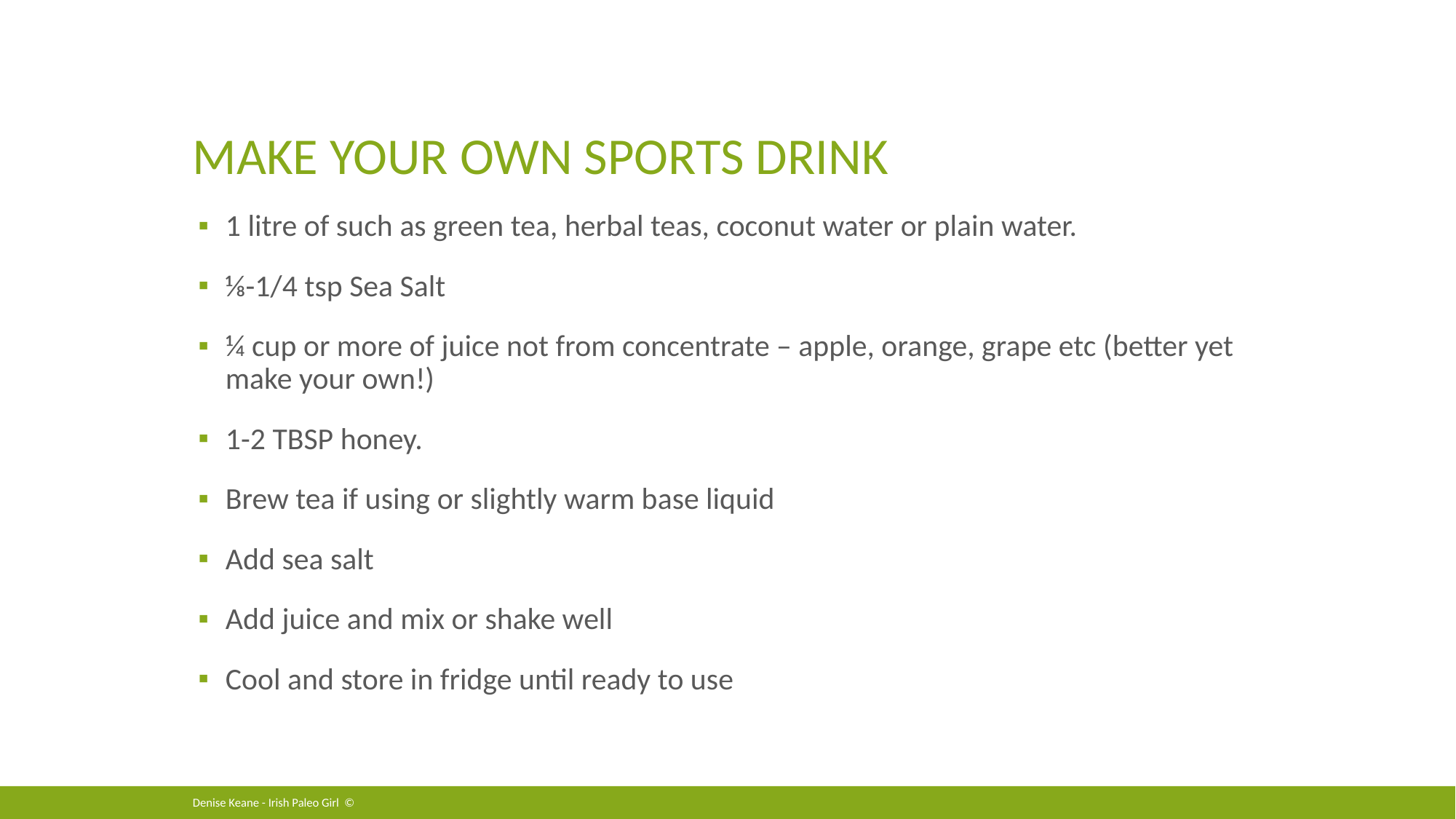

# Make your own sports drink
1 litre of such as green tea, herbal teas, coconut water or plain water.
⅛-1/4 tsp Sea Salt
¼ cup or more of juice not from concentrate – apple, orange, grape etc (better yet make your own!)
1-2 TBSP honey.
Brew tea if using or slightly warm base liquid
Add sea salt
Add juice and mix or shake well
Cool and store in fridge until ready to use

Denise Keane - Irish Paleo Girl  ©